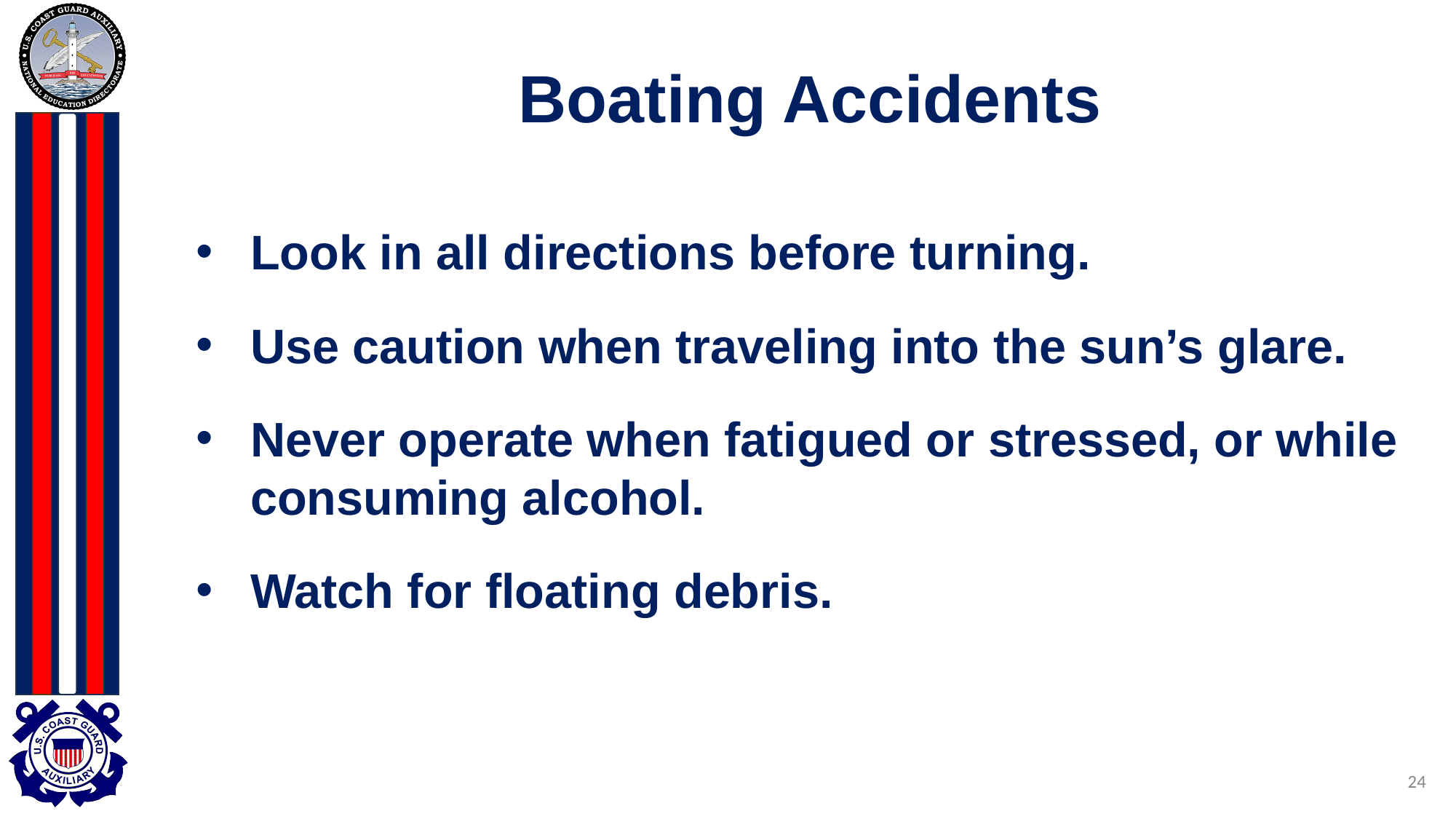

# Boating Accidents
Look in all directions before turning.

Use caution when traveling into the sun’s glare.

Never operate when fatigued or stressed, or while consuming alcohol.

Watch for floating debris.

24